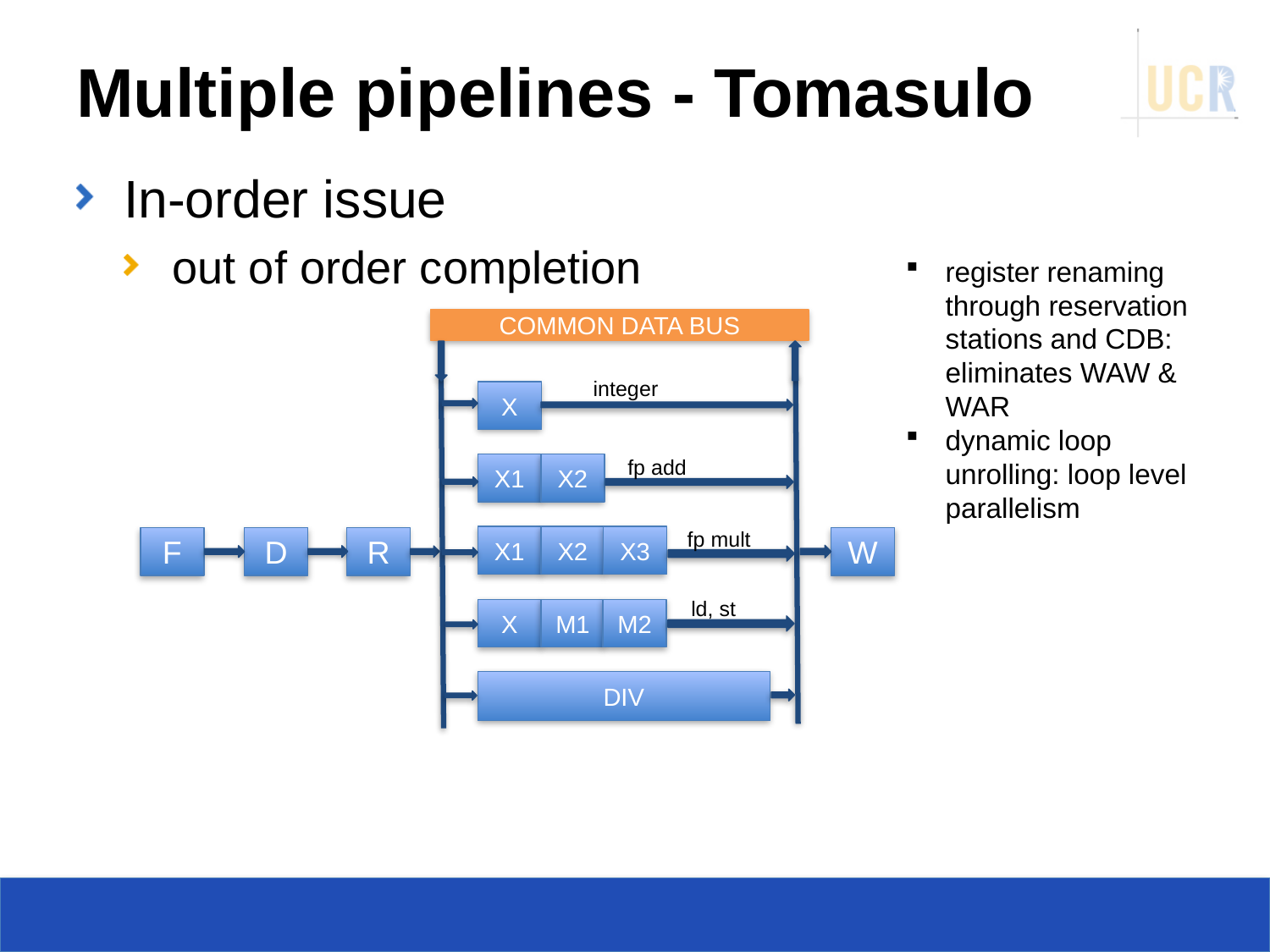

# Multiple pipelines - Tomasulo
In-order issue
out of order completion
register renaming through reservation stations and CDB: eliminates WAW & WAR
dynamic loop unrolling: loop level parallelism
COMMON DATA BUS

integer
X

X1
X2

X1
X2
X3

X
M1
M2

DIV

fp add
fp mult
F
D
R
W

ld, st